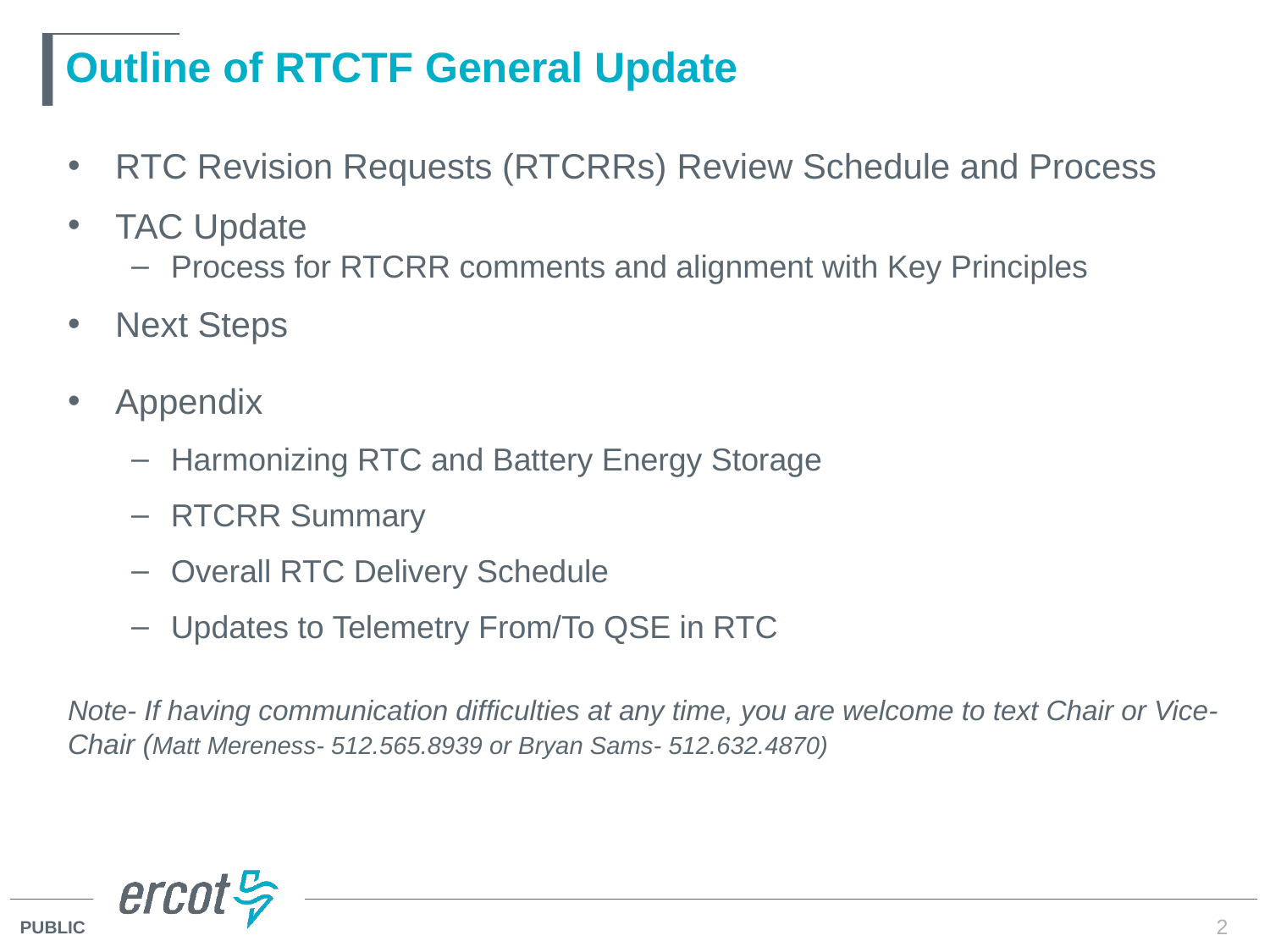

# Outline of RTCTF General Update
RTC Revision Requests (RTCRRs) Review Schedule and Process
TAC Update
Process for RTCRR comments and alignment with Key Principles
Next Steps
Appendix
Harmonizing RTC and Battery Energy Storage
RTCRR Summary
Overall RTC Delivery Schedule
Updates to Telemetry From/To QSE in RTC

Note- If having communication difficulties at any time, you are welcome to text Chair or Vice-Chair (Matt Mereness- 512.565.8939 or Bryan Sams- 512.632.4870)

2